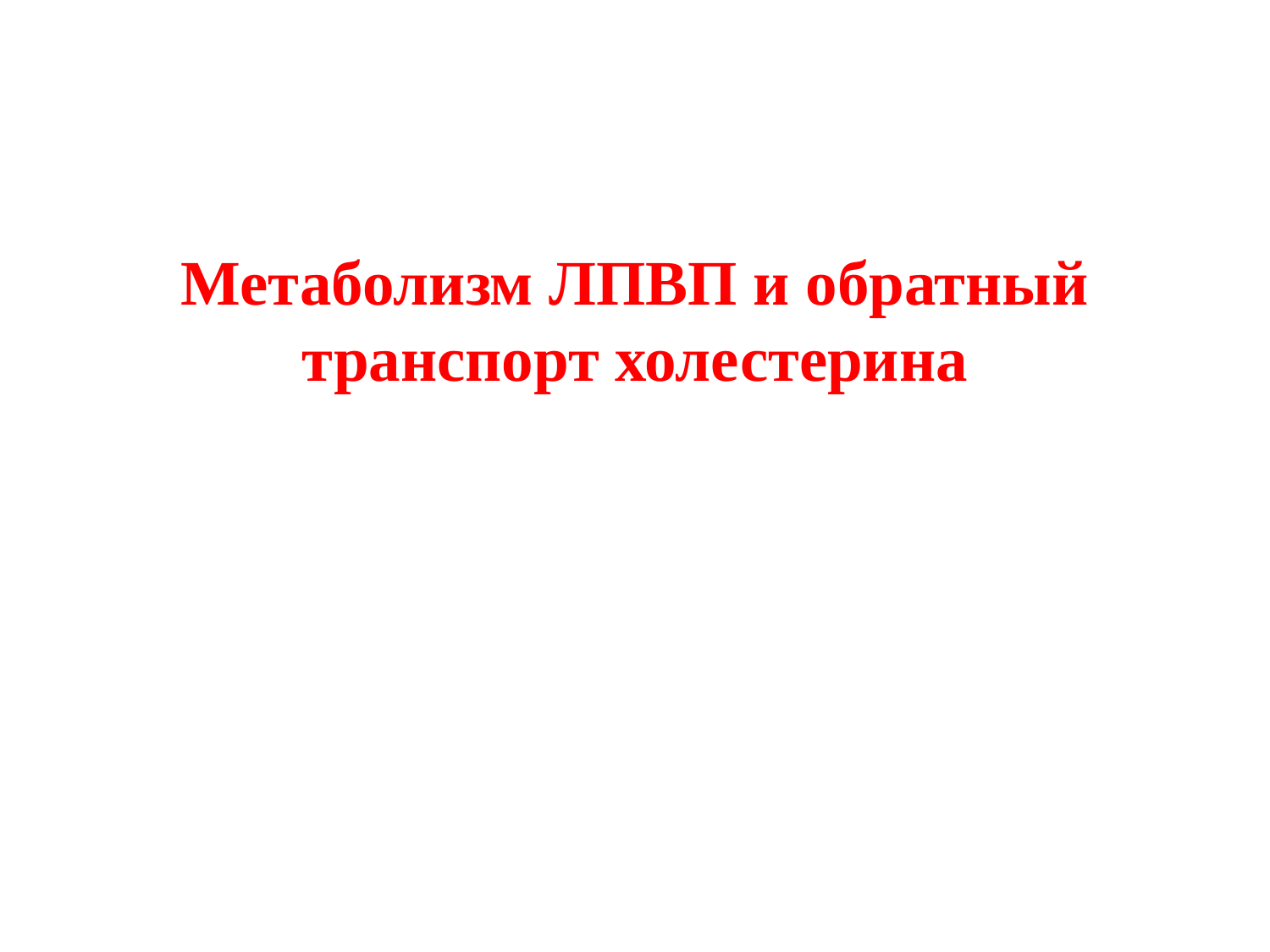

# Метаболизм ЛПВП и обратный транспорт холестерина